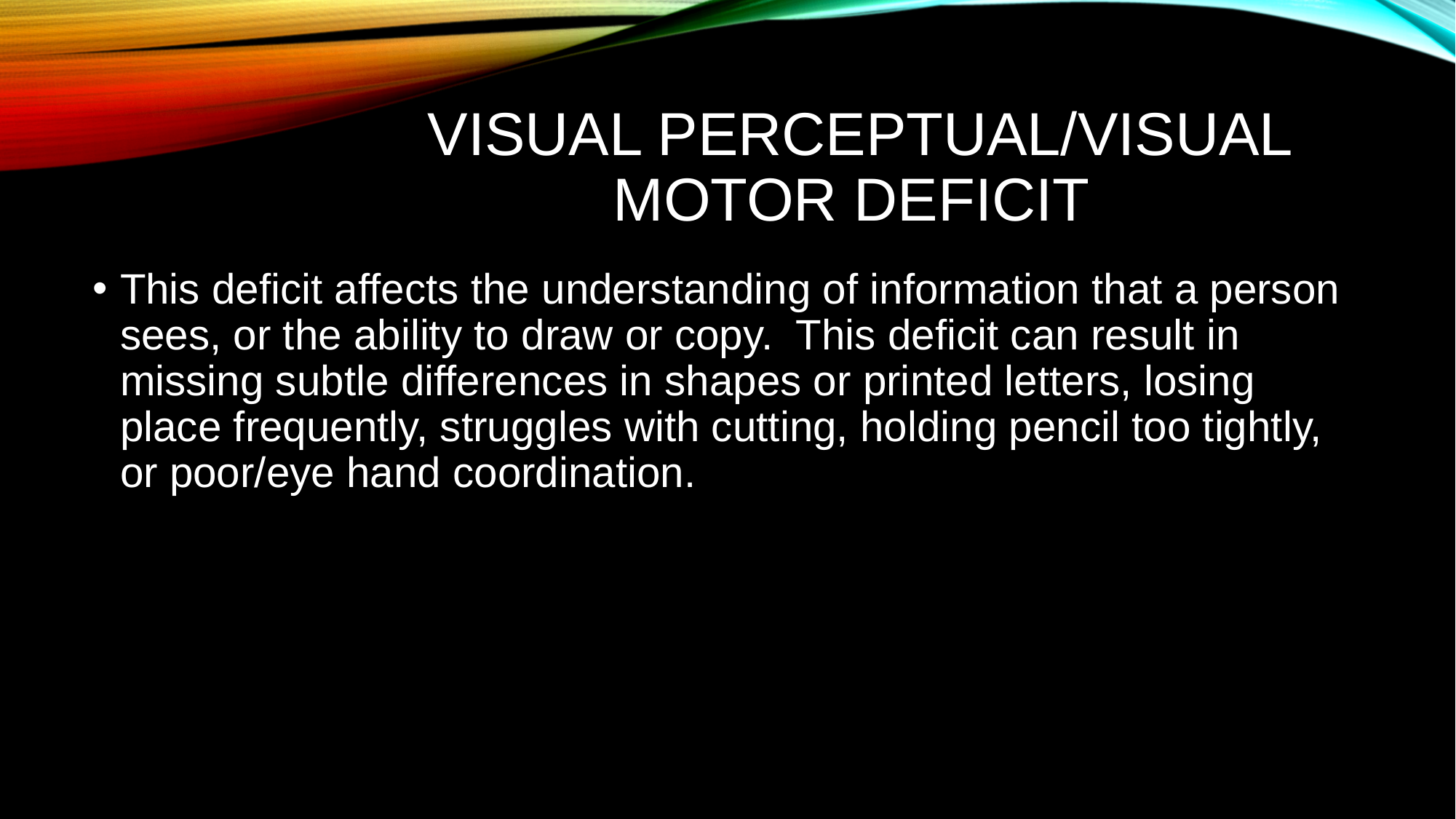

# Visual Perceptual/Visual Motor Deficit
This deficit affects the understanding of information that a person sees, or the ability to draw or copy.  This deficit can result in missing subtle differences in shapes or printed letters, losing place frequently, struggles with cutting, holding pencil too tightly, or poor/eye hand coordination.